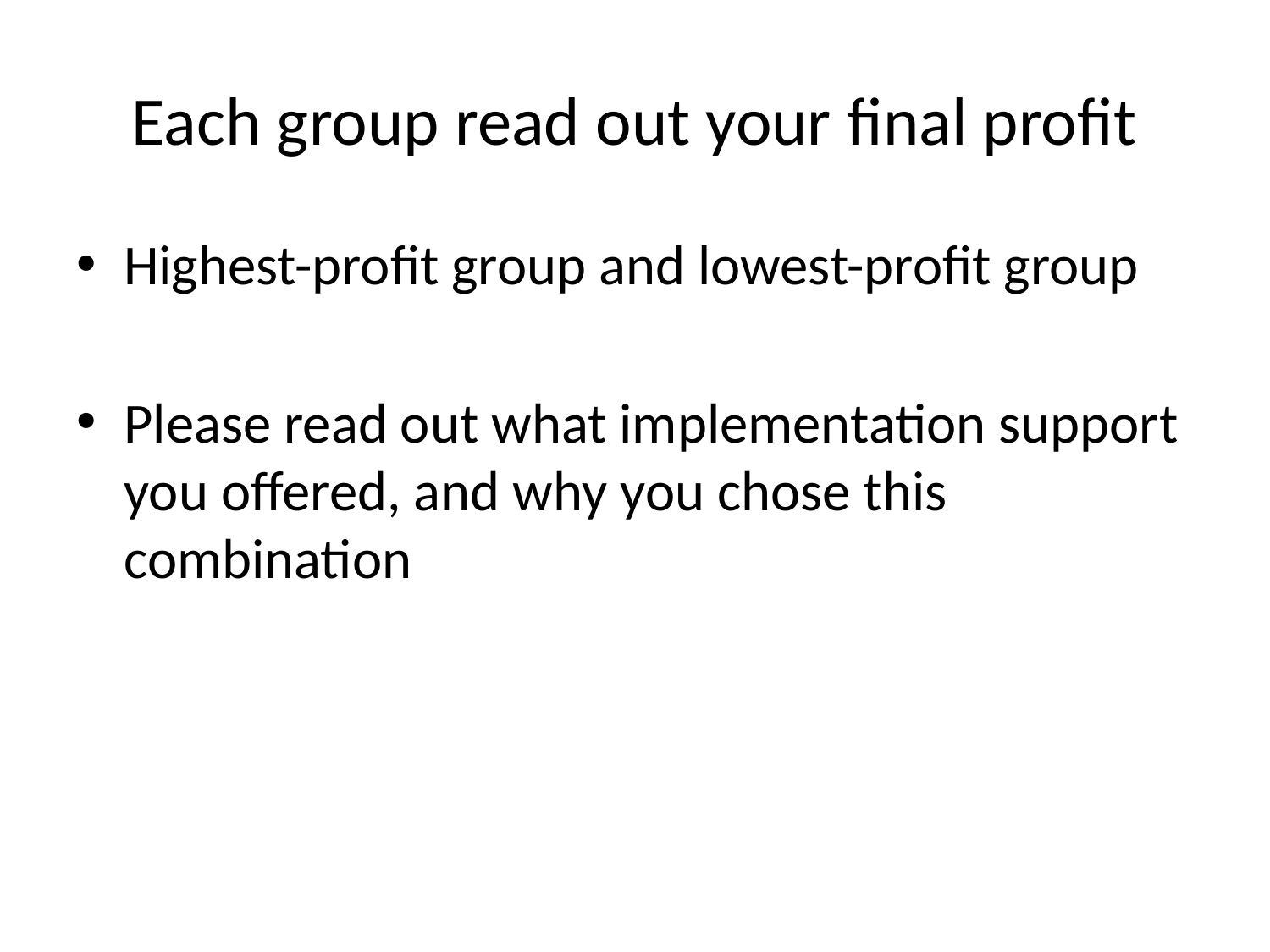

# Each group read out your final profit
Highest-profit group and lowest-profit group

Please read out what implementation support you offered, and why you chose this combination